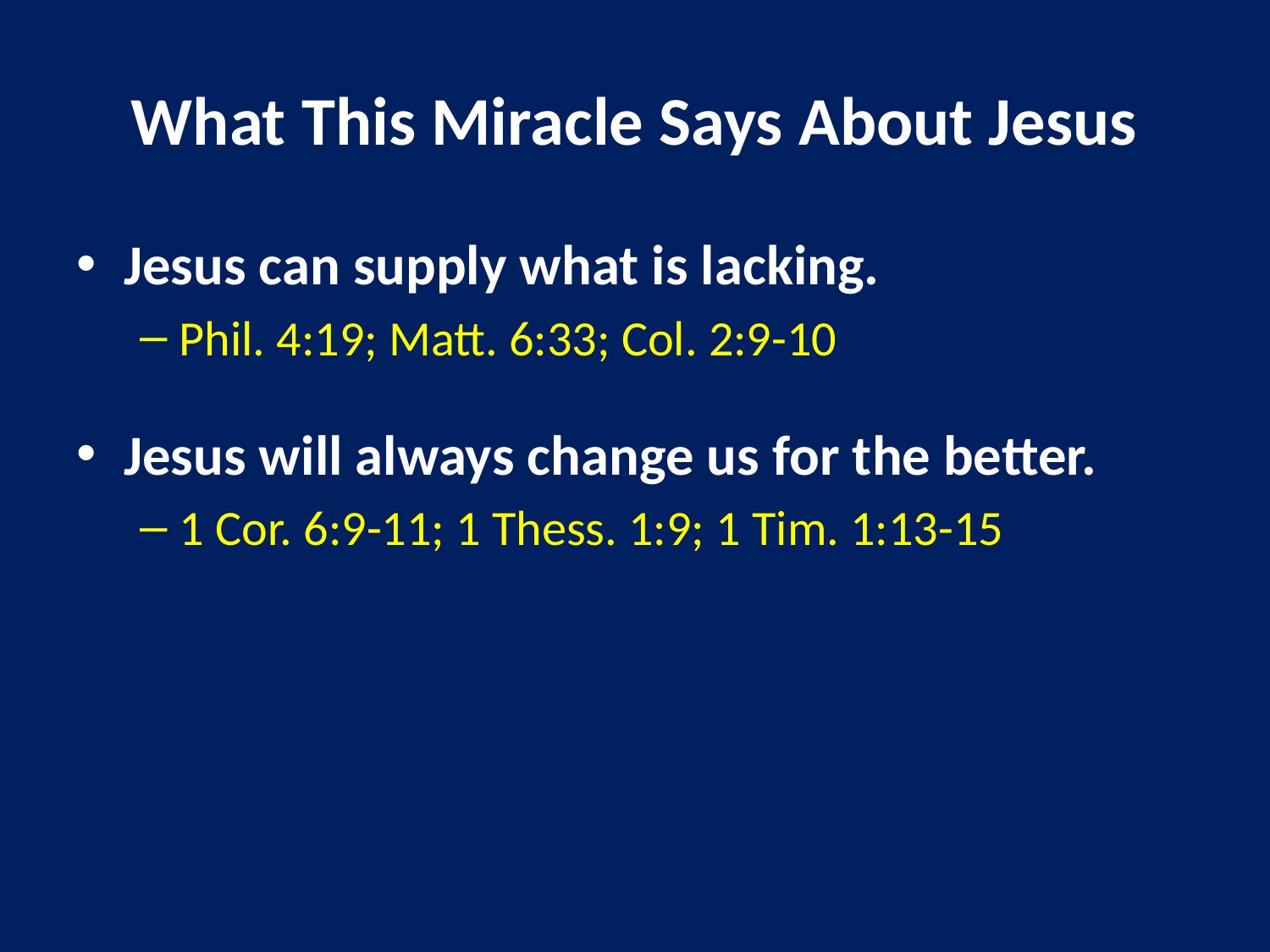

# What This Miracle Says About Jesus
Jesus can supply what is lacking.
Phil. 4:19; Matt. 6:33; Col. 2:9-10

Jesus will always change us for the better.
1 Cor. 6:9-11; 1 Thess. 1:9; 1 Tim. 1:13-15